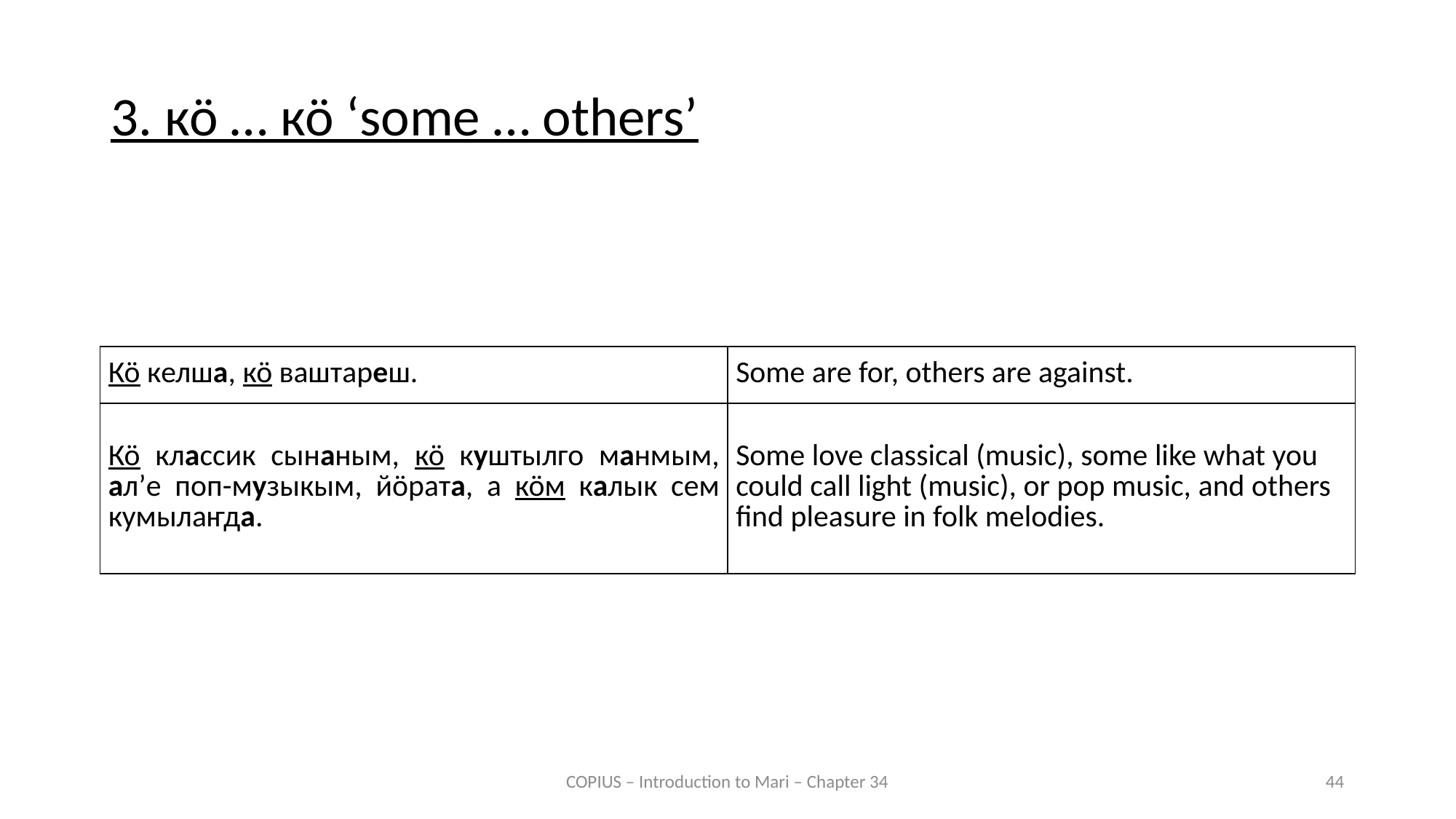

3. кӧ … кӧ ‘some … others’
| Кӧ келша, кӧ ваштареш. | Some are for, others are against. |
| --- | --- |
| Кӧ классик сынаным, кӧ куштылго манмым, ал’е поп-музыкым, йӧрата, а кӧм калык сем кумылаҥда. | Some love classical (music), some like what you could call light (music), or pop music, and others find pleasure in folk melodies. |
COPIUS – Introduction to Mari – Chapter 34
44